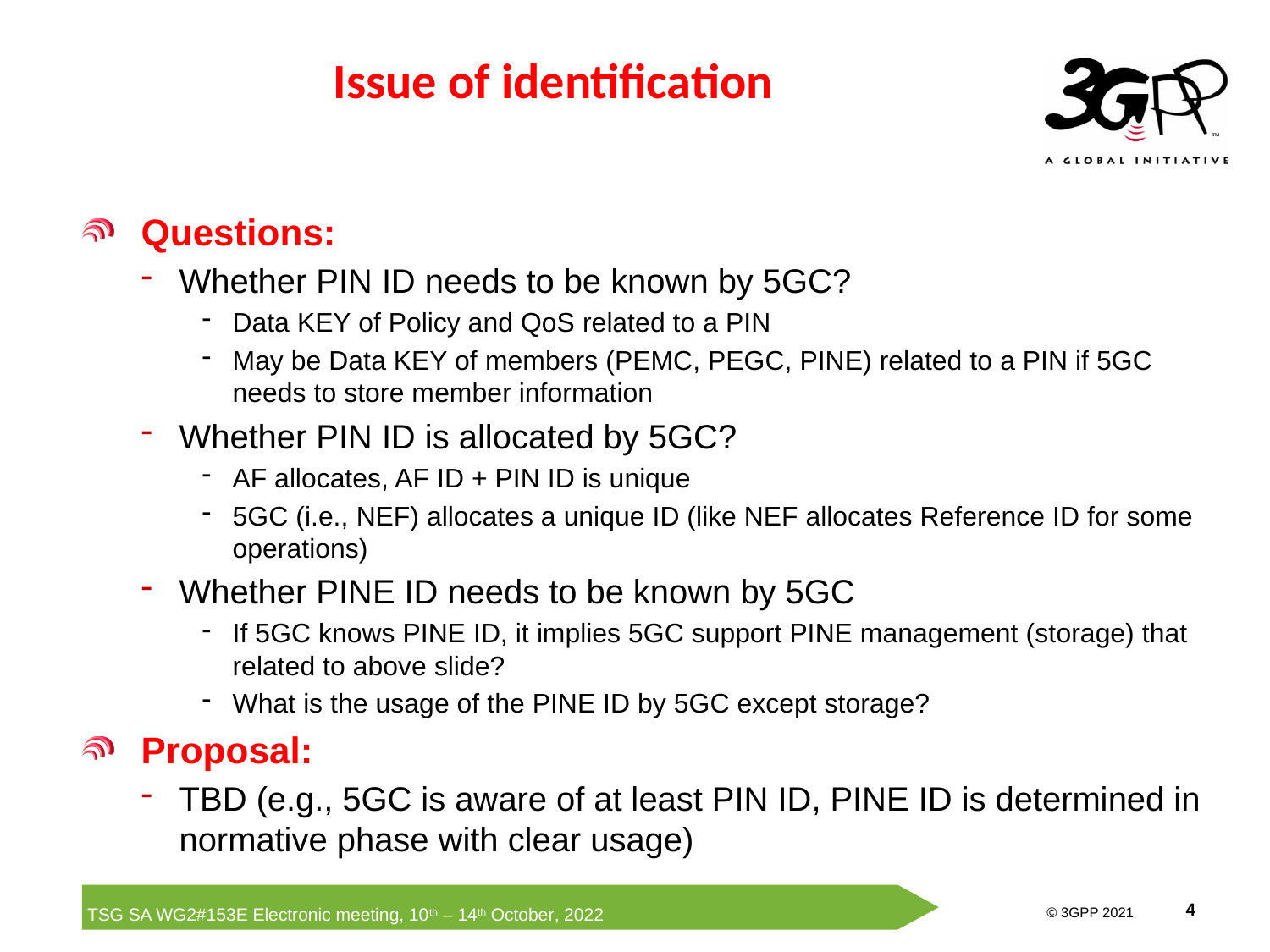

Issue of identification
Questions:
Whether PIN ID needs to be known by 5GC?
Data KEY of Policy and QoS related to a PIN
May be Data KEY of members (PEMC, PEGC, PINE) related to a PIN if 5GC needs to store member information
Whether PIN ID is allocated by 5GC?
AF allocates, AF ID + PIN ID is unique
5GC (i.e., NEF) allocates a unique ID (like NEF allocates Reference ID for some operations)
Whether PINE ID needs to be known by 5GC
If 5GC knows PINE ID, it implies 5GC support PINE management (storage) that related to above slide?
What is the usage of the PINE ID by 5GC except storage?
Proposal:
TBD (e.g., 5GC is aware of at least PIN ID, PINE ID is determined in normative phase with clear usage)